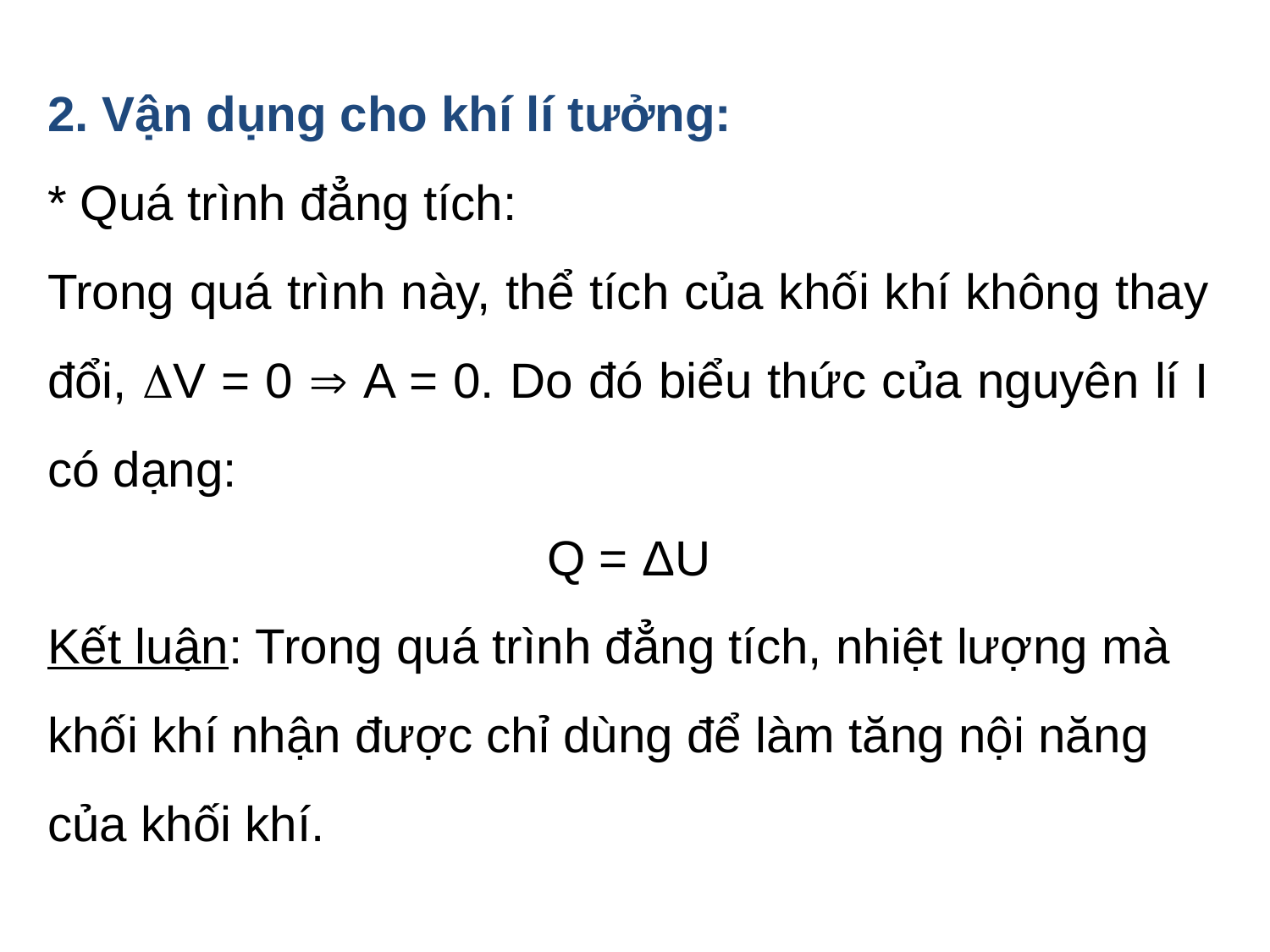

2. Vận dụng cho khí lí tưởng:
* Quá trình đẳng tích:
Trong quá trình này, thể tích của khối khí không thay đổi, ΔV = 0 ⇒ A = 0. Do đó biểu thức của nguyên lí I có dạng:
Q = ΔU
Kết luận: Trong quá trình đẳng tích, nhiệt lượng mà khối khí nhận được chỉ dùng để làm tăng nội năng của khối khí.